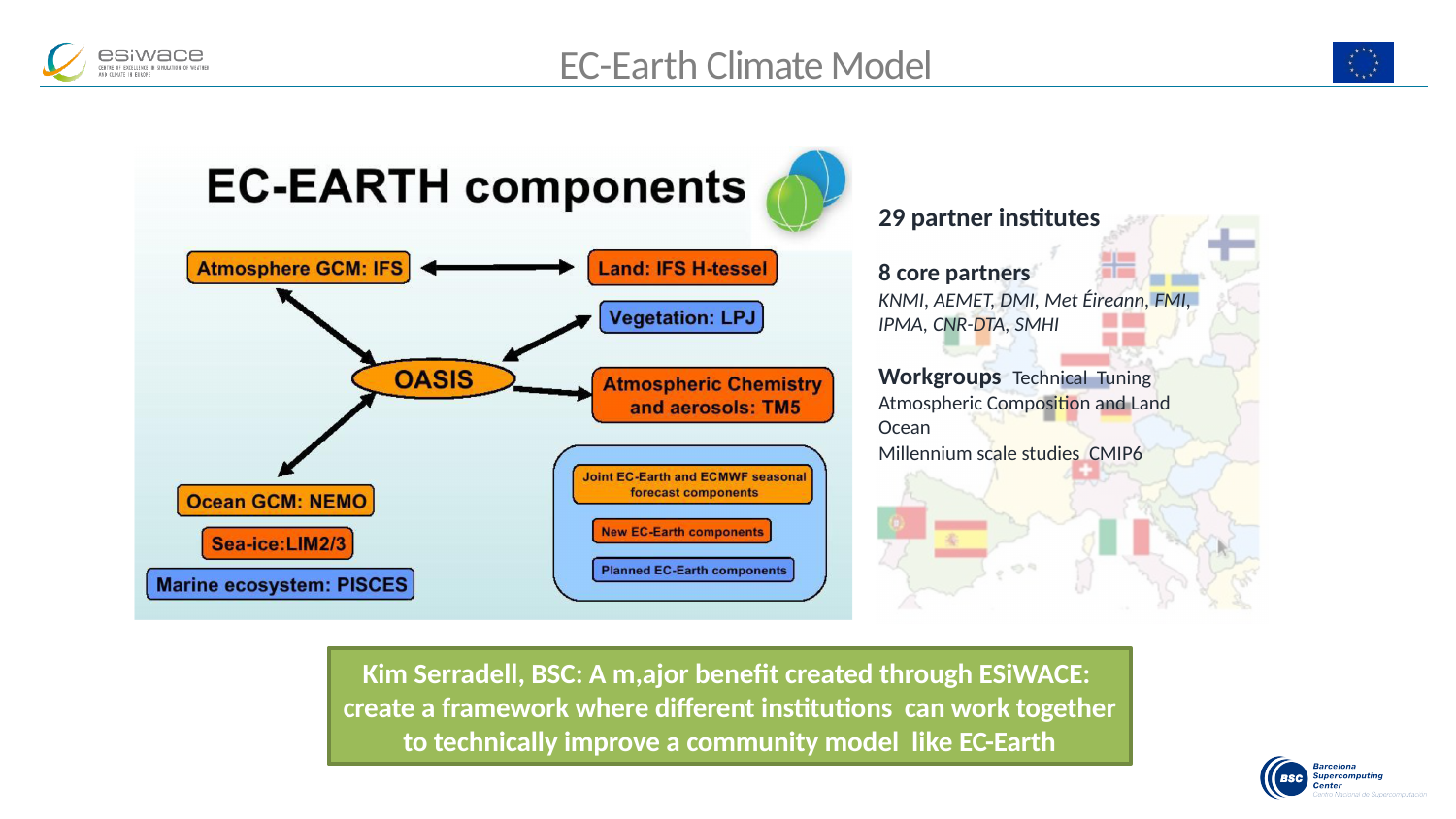

# EC-Earth Climate Model

29 partner institutes
8 core partners
KNMI, AEMET, DMI, Met Éireann, FMI,  IPMA, CNR-DTA, SMHI

Workgroups  Technical  Tuning
Atmospheric Composition and Land  Ocean
Millennium scale studies  CMIP6

Kim Serradell, BSC: A m,ajor benefit created through ESiWACE:
create a framework where different institutions  can work together
to technically improve a community model  like EC-Earth